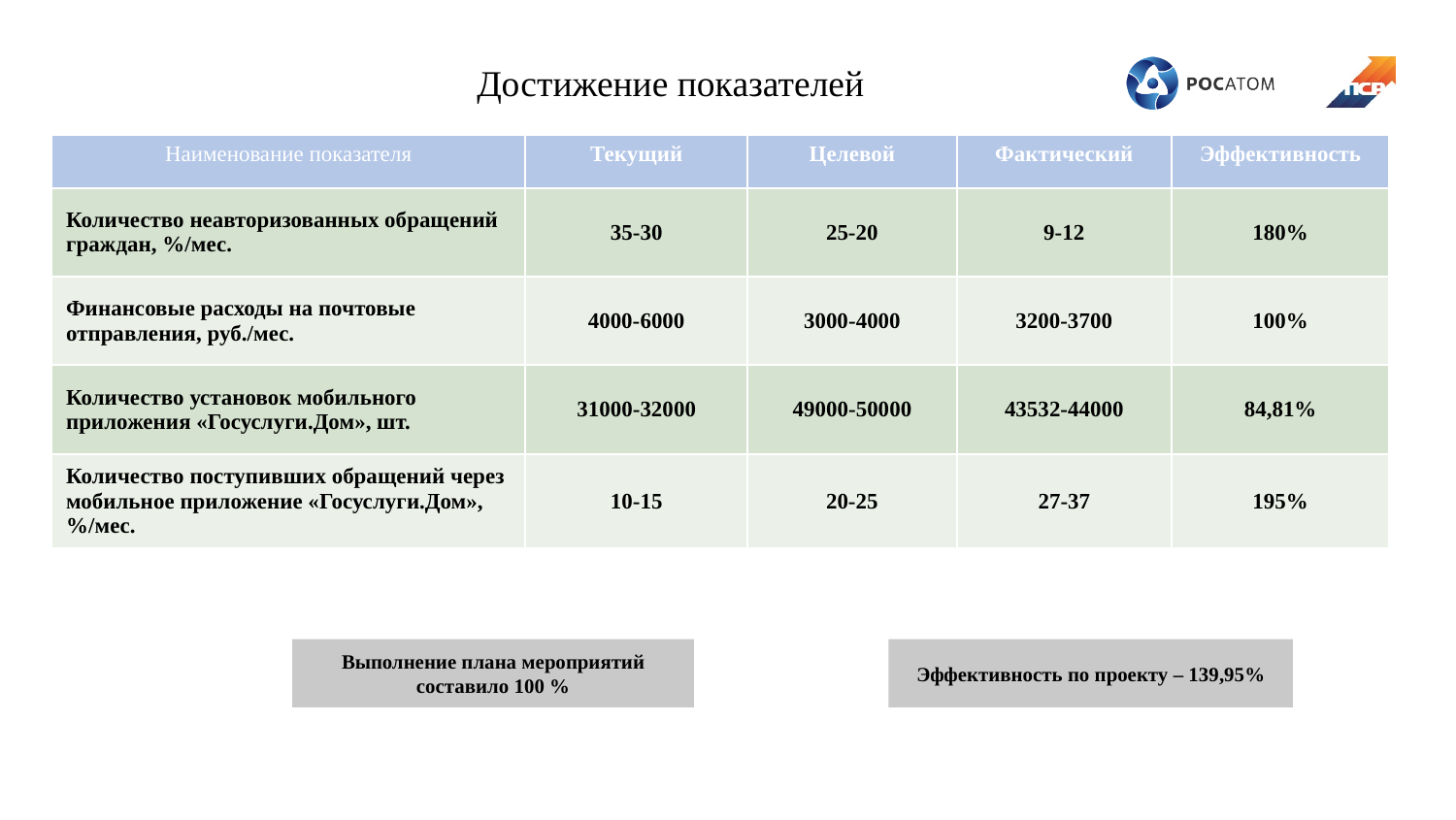

Достижение показателей
| Наименование показателя | Текущий | Целевой | Фактический | Эффективность |
| --- | --- | --- | --- | --- |
| Количество неавторизованных обращений граждан, %/мес. | 35-30 | 25-20 | 9-12 | 180% |
| Финансовые расходы на почтовые отправления, руб./мес. | 4000-6000 | 3000-4000 | 3200-3700 | 100% |
| Количество установок мобильного приложения «Госуслуги.Дом», шт. | 31000-32000 | 49000-50000 | 43532-44000 | 84,81% |
| Количество поступивших обращений через мобильное приложение «Госуслуги.Дом», %/мес. | 10-15 | 20-25 | 27-37 | 195% |
Выполнение плана мероприятий составило 100 %
Эффективность по проекту – 139,95%